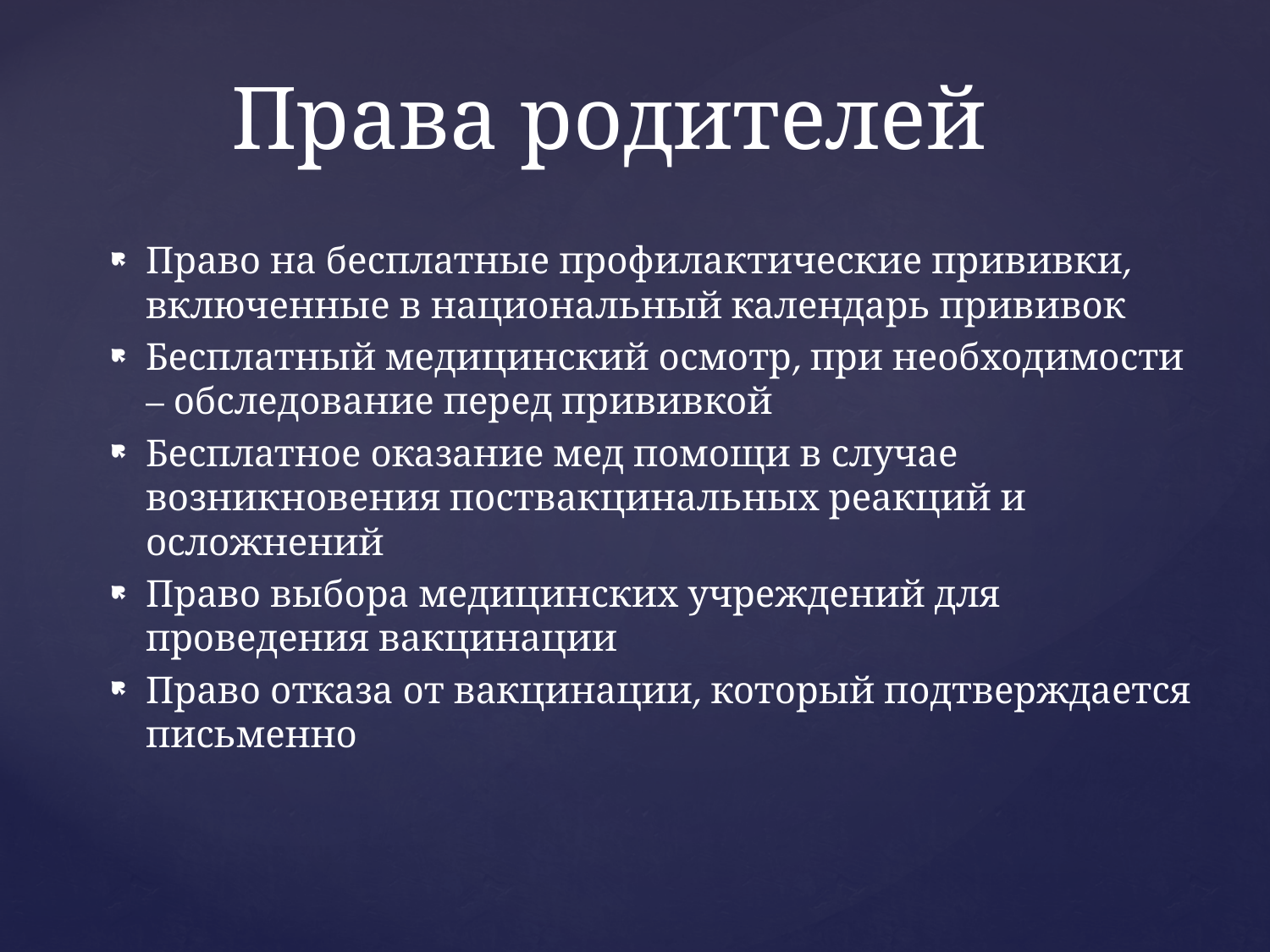

# Права родителей
Право на бесплатные профилактические прививки, включенные в национальный календарь прививок
Бесплатный медицинский осмотр, при необходимости – обследование перед прививкой
Бесплатное оказание мед помощи в случае возникновения поствакцинальных реакций и осложнений
Право выбора медицинских учреждений для проведения вакцинации
Право отказа от вакцинации, который подтверждается письменно